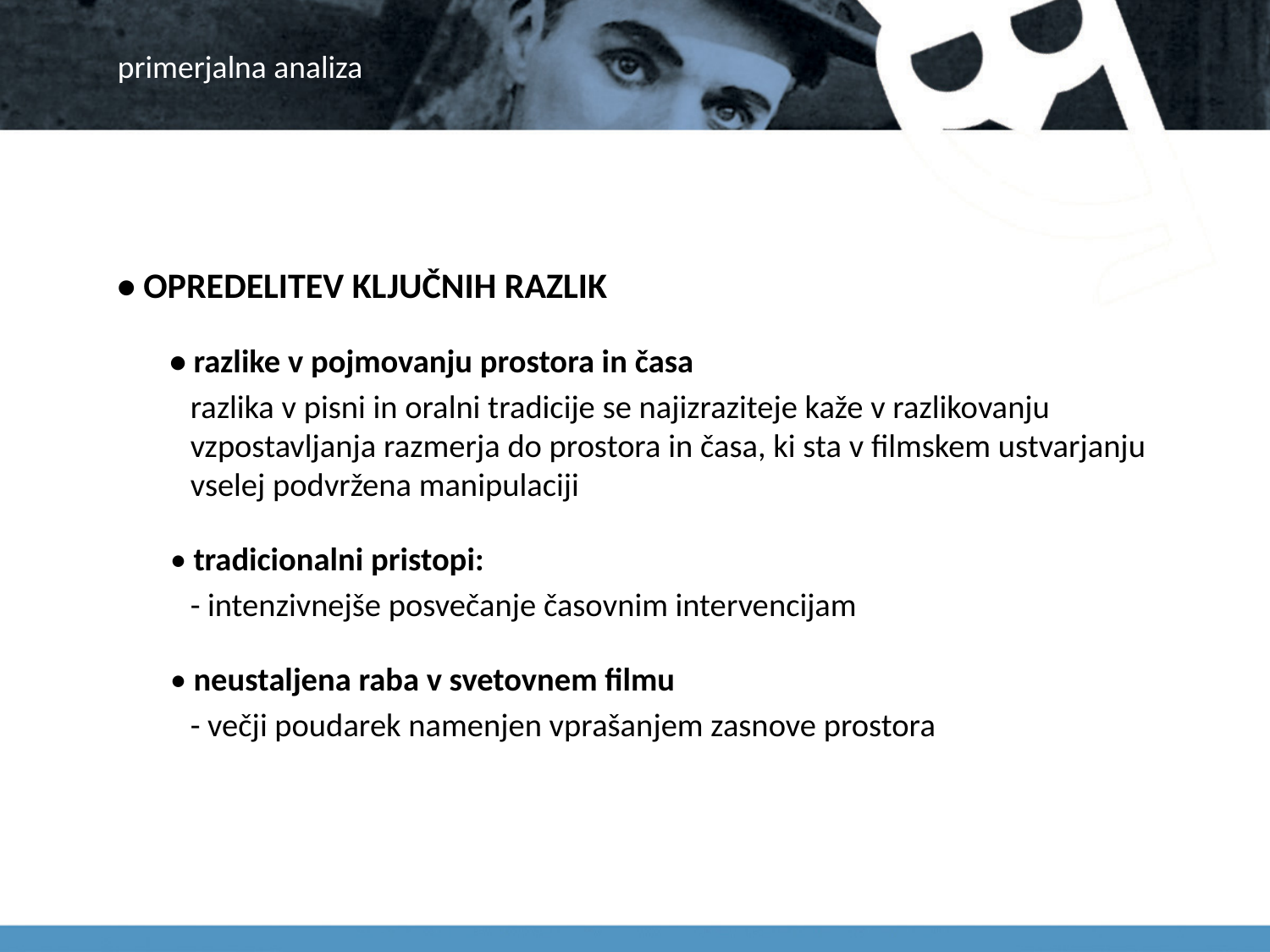

# primerjalna analiza

• OPREDELITEV KLJUČNIH RAZLIK

• razlike v pojmovanju prostora in časa
razlika v pisni in oralni tradicije se najizraziteje kaže v razlikovanju vzpostavljanja razmerja do prostora in časa, ki sta v filmskem ustvarjanju vselej podvržena manipulaciji

• tradicionalni pristopi:
- intenzivnejše posvečanje časovnim intervencijam

• neustaljena raba v svetovnem filmu
- večji poudarek namenjen vprašanjem zasnove prostora